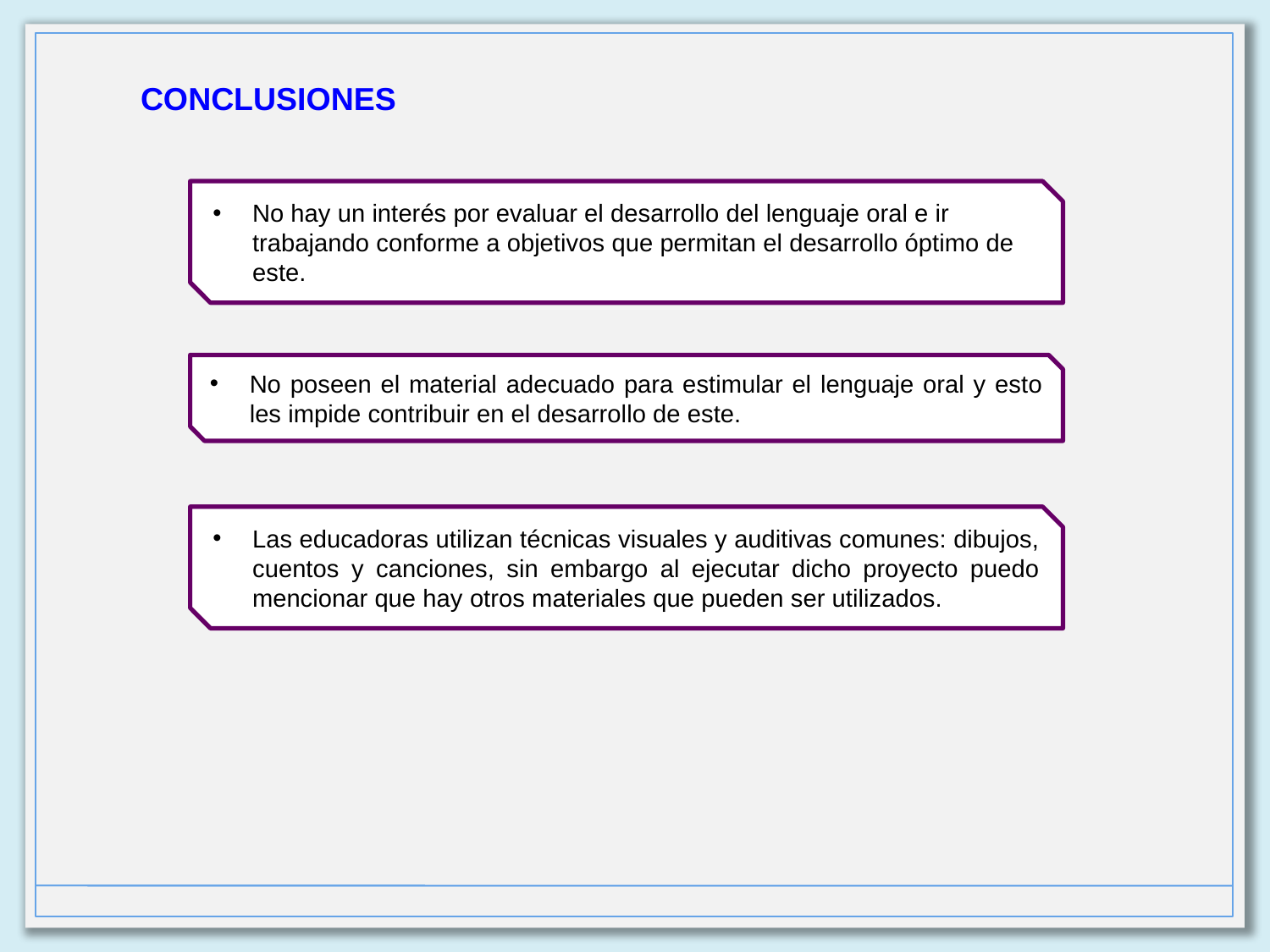

CONCLUSIONES
No hay un interés por evaluar el desarrollo del lenguaje oral e ir trabajando conforme a objetivos que permitan el desarrollo óptimo de este.
No poseen el material adecuado para estimular el lenguaje oral y esto les impide contribuir en el desarrollo de este.
Las educadoras utilizan técnicas visuales y auditivas comunes: dibujos, cuentos y canciones, sin embargo al ejecutar dicho proyecto puedo mencionar que hay otros materiales que pueden ser utilizados.